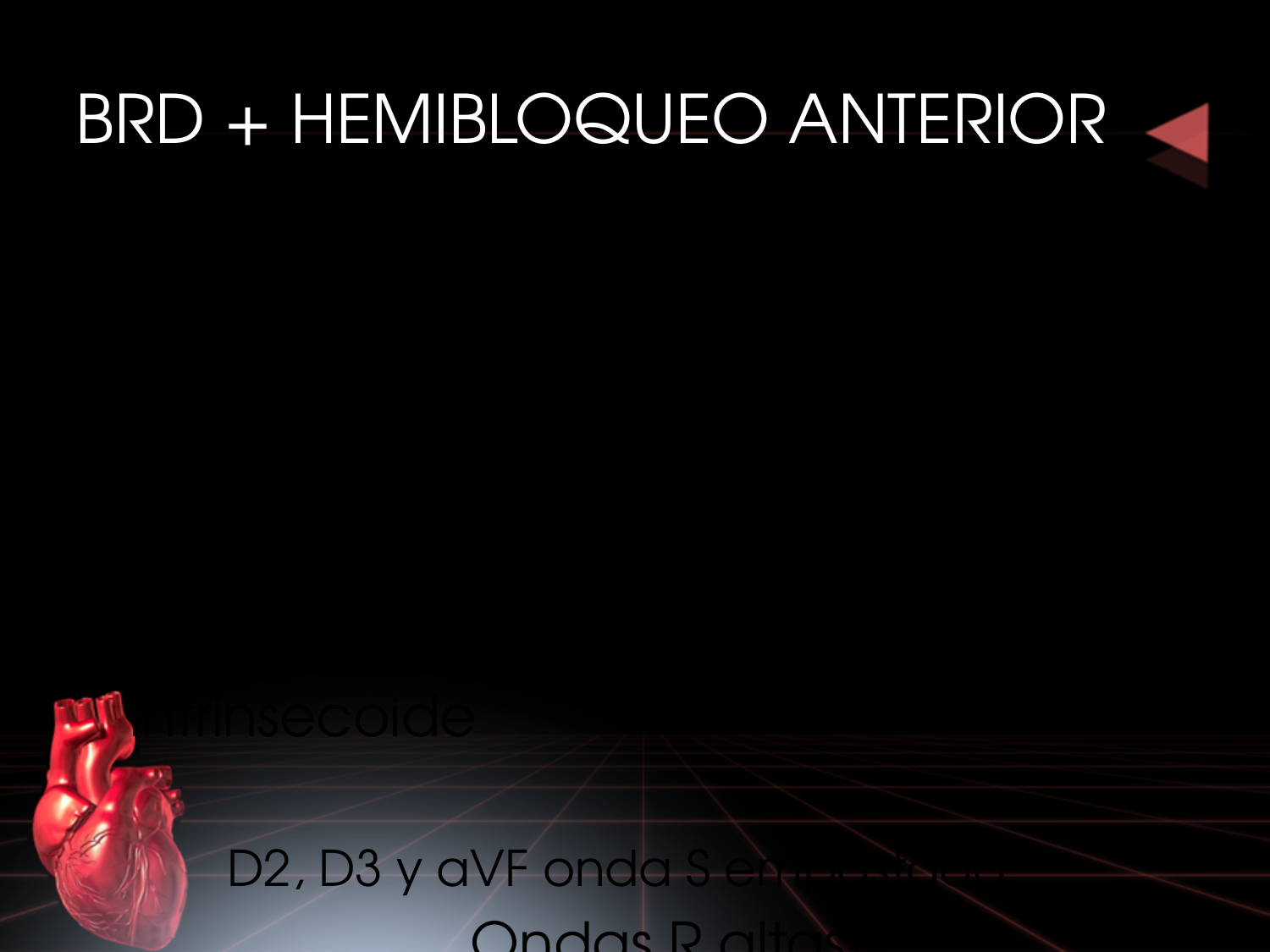

# BRD + HEMIBLOQUEO ANTERIOR
Morfología característica BRD en V1-2 y V5-6

QRS desviación izquierda (-60)

D1 y aVL retraso tiempo deflexión intrinsecoide

      D2, D3 y aVF onda S empastada.
			Ondas R altas y empastadas en aVR y aVL